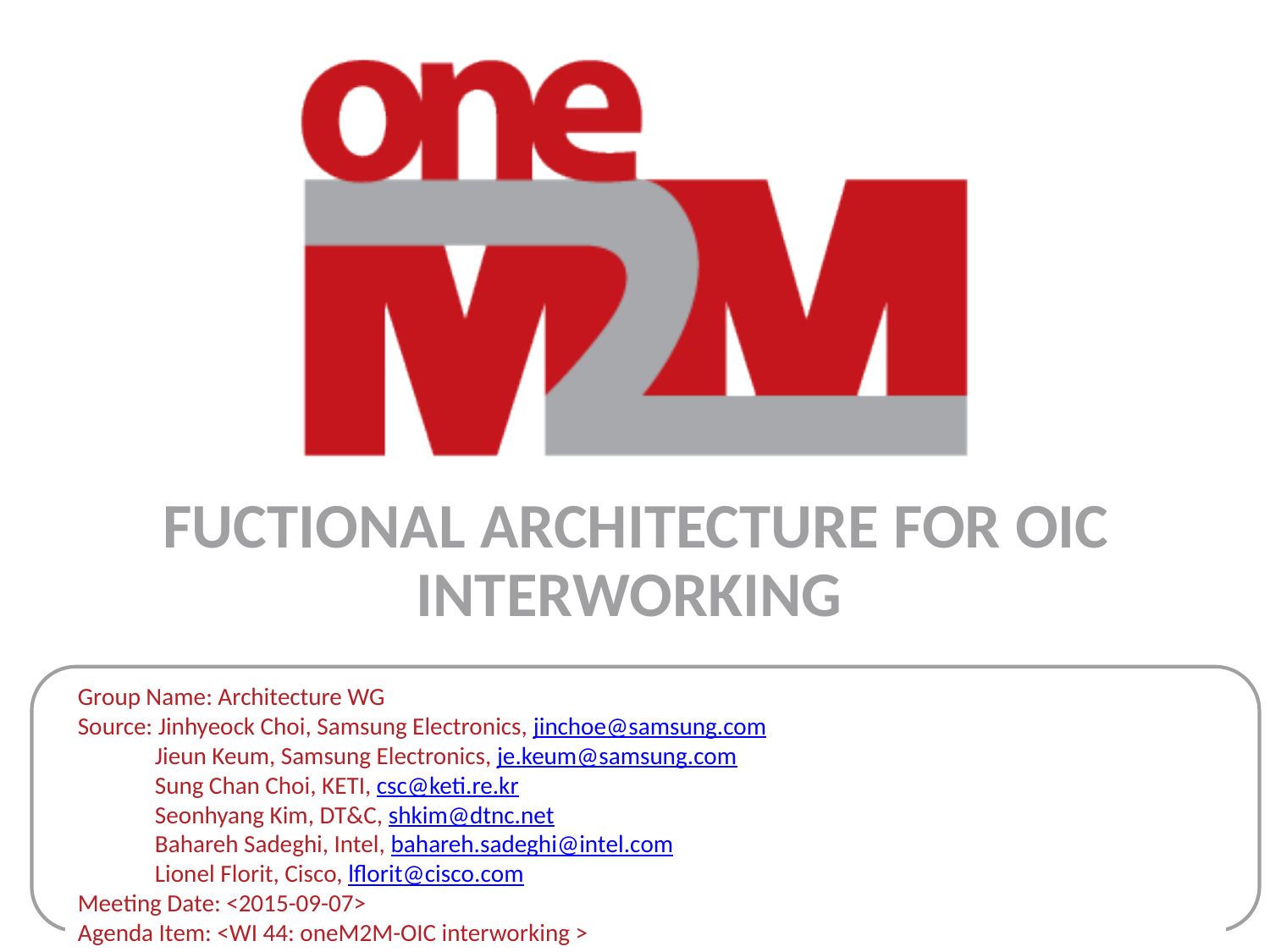

# Fuctional Architecture for oiC interworking

Group Name: Architecture WG
Source: Jinhyeock Choi, Samsung Electronics, jinchoe@samsung.com
              Jieun Keum, Samsung Electronics, je.keum@samsung.com
              Sung Chan Choi, KETI, csc@keti.re.kr
              Seonhyang Kim, DT&C, shkim@dtnc.net
              Bahareh Sadeghi, Intel, bahareh.sadeghi@intel.com
              Lionel Florit, Cisco, lflorit@cisco.com
Meeting Date: <2015-09-07>
Agenda Item: <WI 44: oneM2M-OIC interworking >